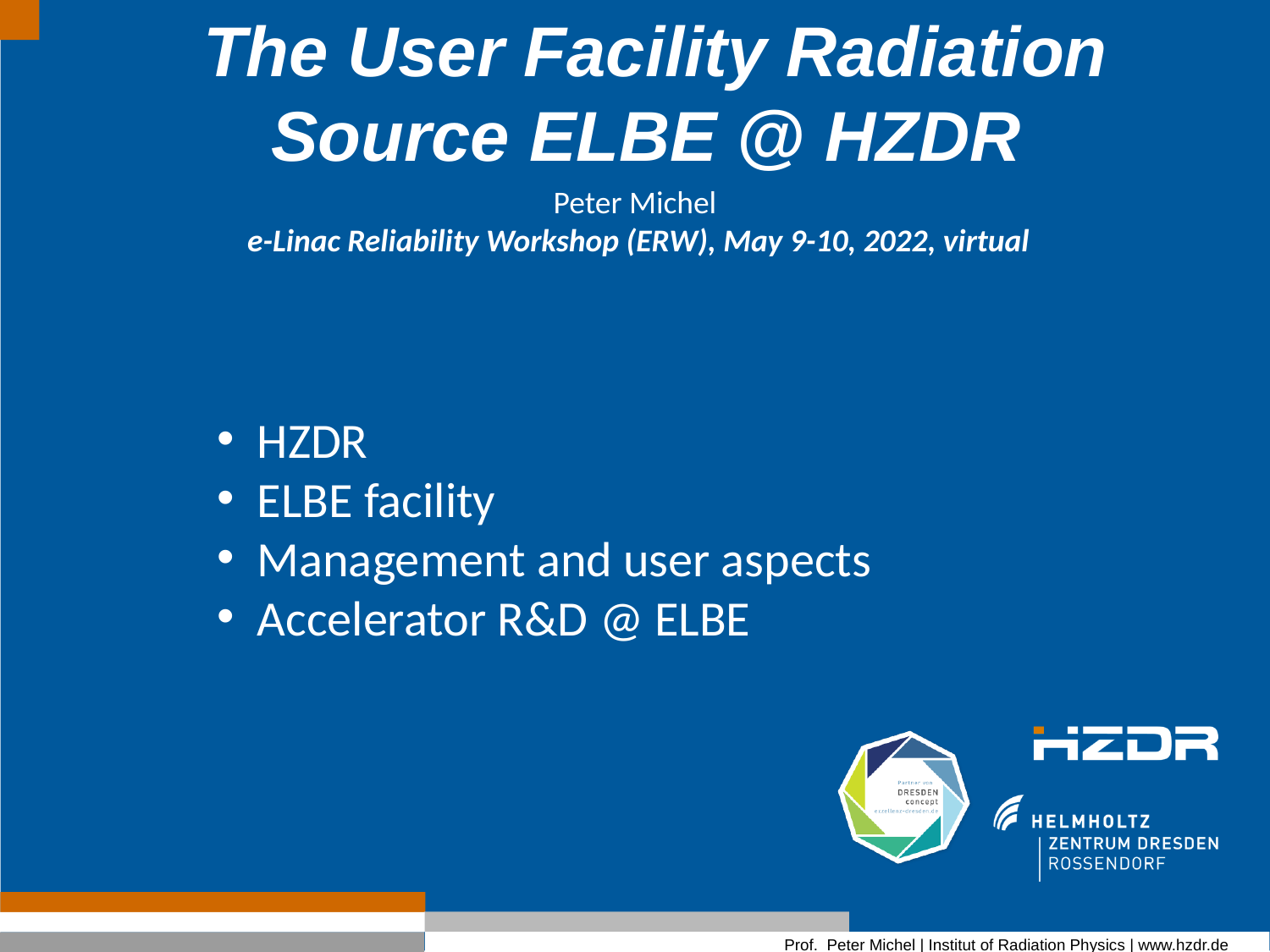

The User Facility Radiation Source ELBE @ HZDR

Peter Michel
 e-Linac Reliability Workshop (ERW), May 9-10, 2022, virtual

HZDR
ELBE facility
Management and user aspects
Accelerator R&D @ ELBE